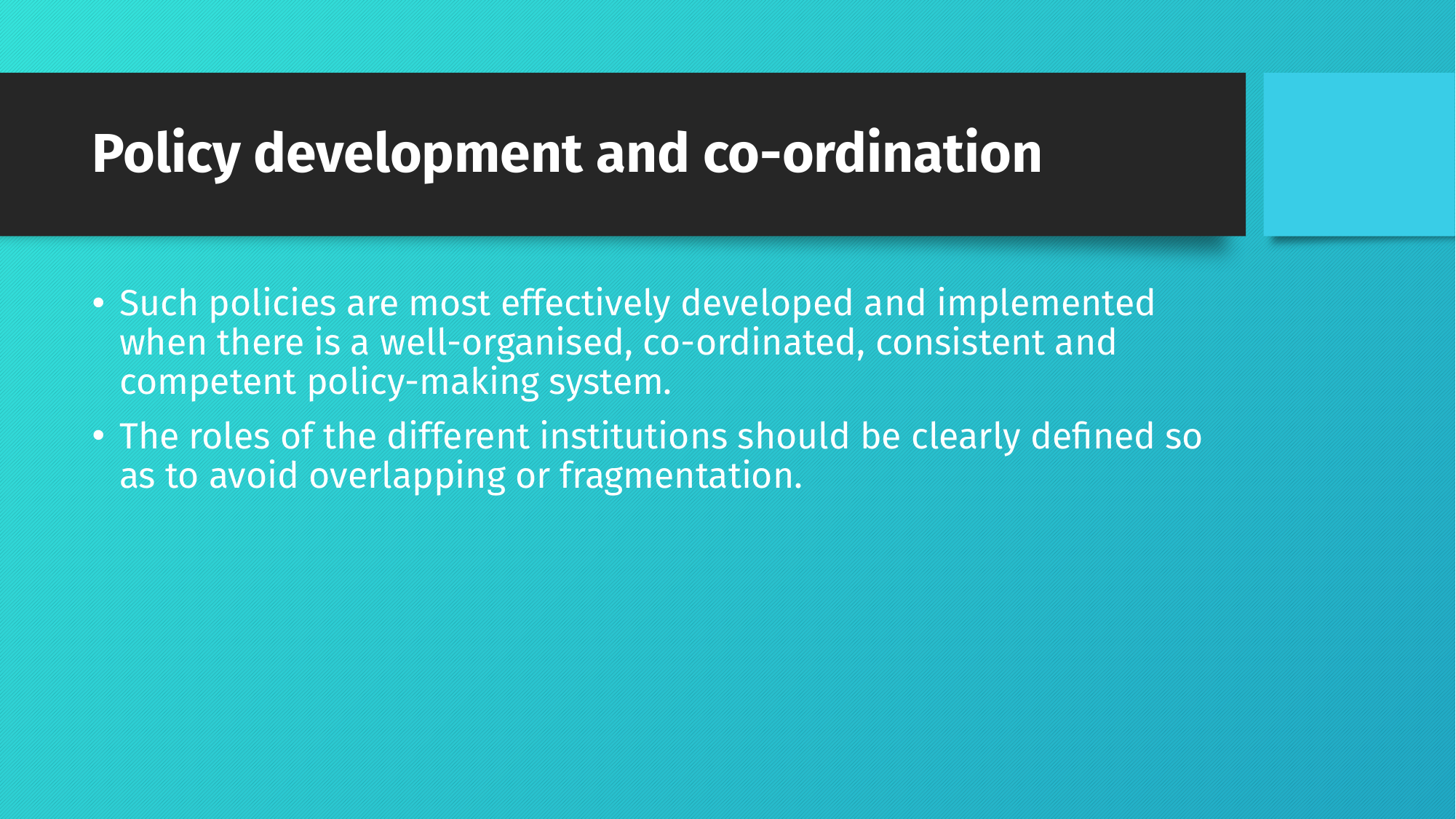

# Policy development and co-ordination
Such policies are most effectively developed and implemented when there is a well-organised, co-ordinated, consistent and competent policy-making system.
The roles of the different institutions should be clearly defined so as to avoid overlapping or fragmentation.